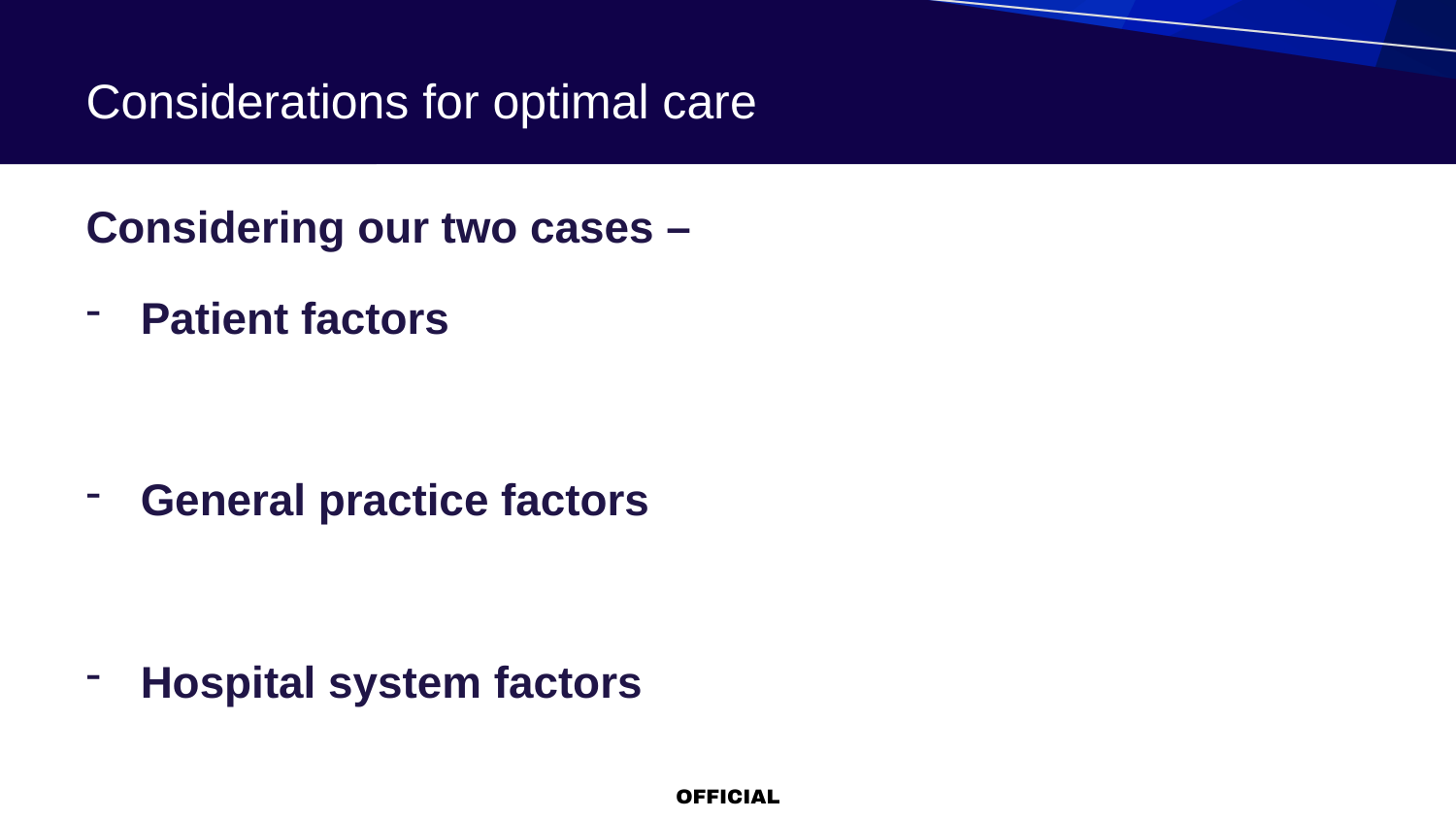

# Considerations for optimal care
Considering our two cases –
Patient factors

General practice factors

Hospital system factors